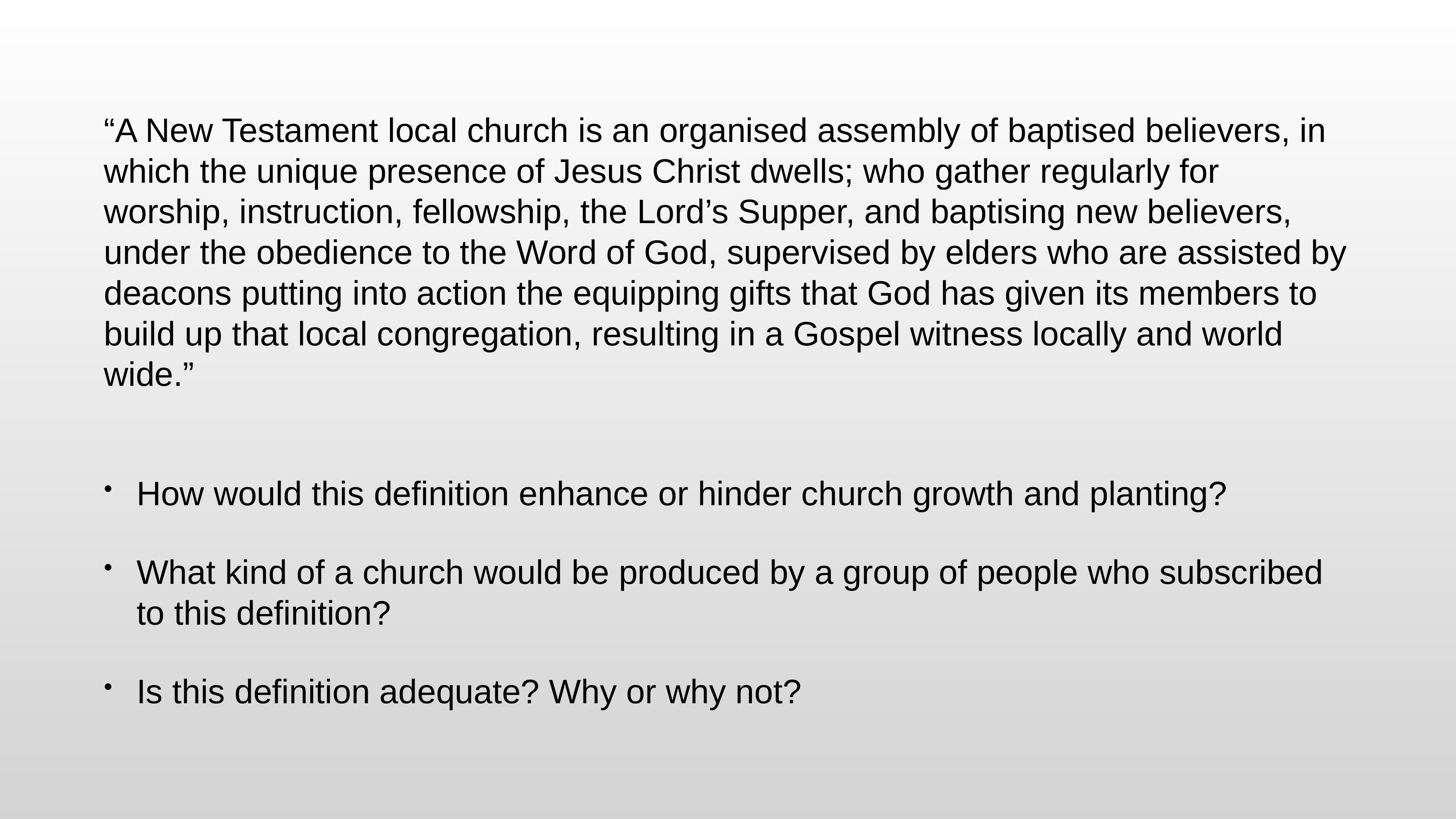

“A New Testament local church is an organised assembly of baptised believers, in which the unique presence of Jesus Christ dwells; who gather regularly for worship, instruction, fellowship, the Lord’s Supper, and baptising new believers, under the obedience to the Word of God, supervised by elders who are assisted by deacons putting into action the equipping gifts that God has given its members to build up that local congregation, resulting in a Gospel witness locally and world wide.”
How would this definition enhance or hinder church growth and planting?
What kind of a church would be produced by a group of people who subscribed to this definition?
Is this definition adequate? Why or why not?